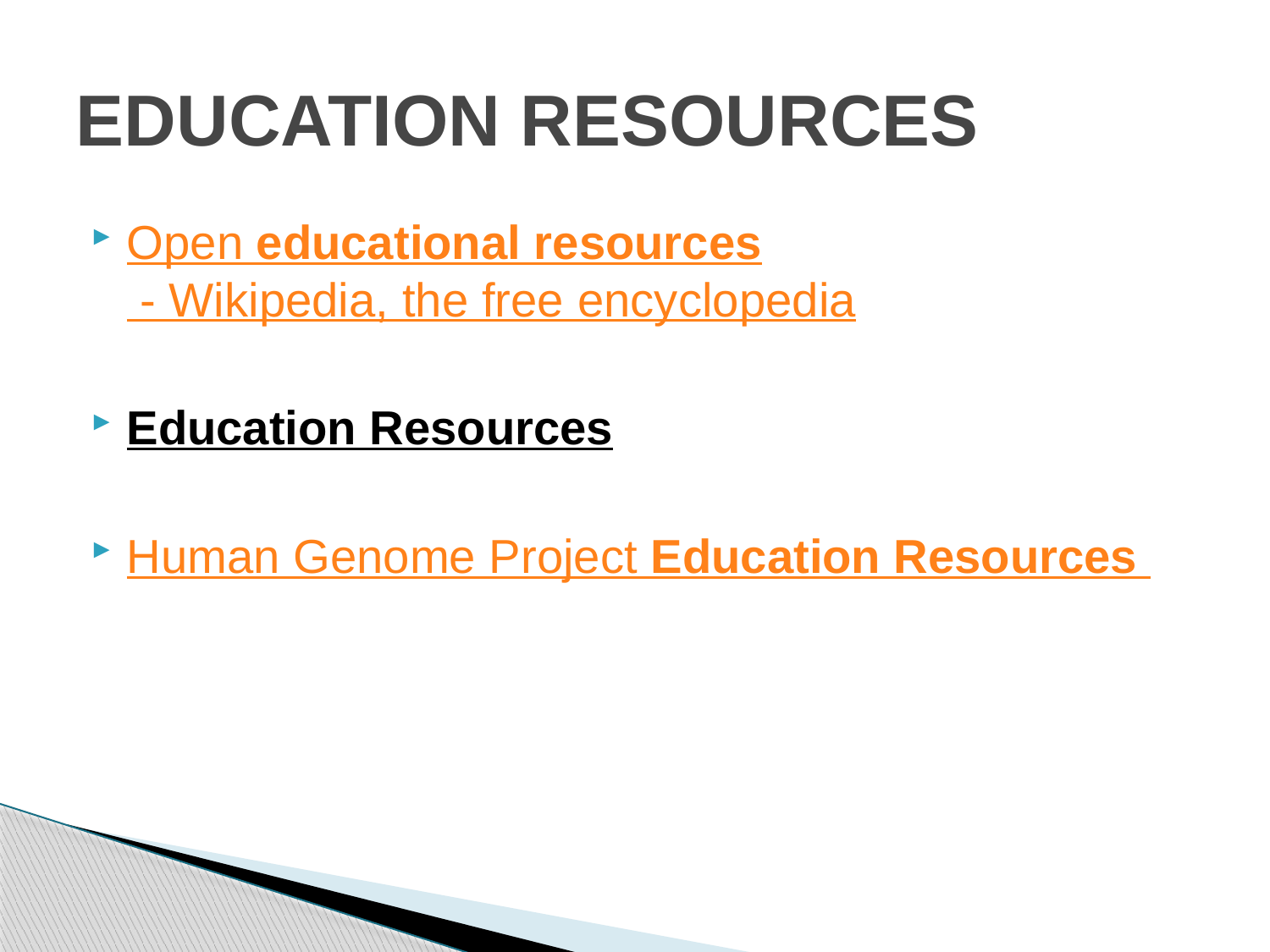

# EDUCATION RESOURCES
Open educational resources - Wikipedia, the free encyclopedia

Education Resources

Human Genome Project Education Resources